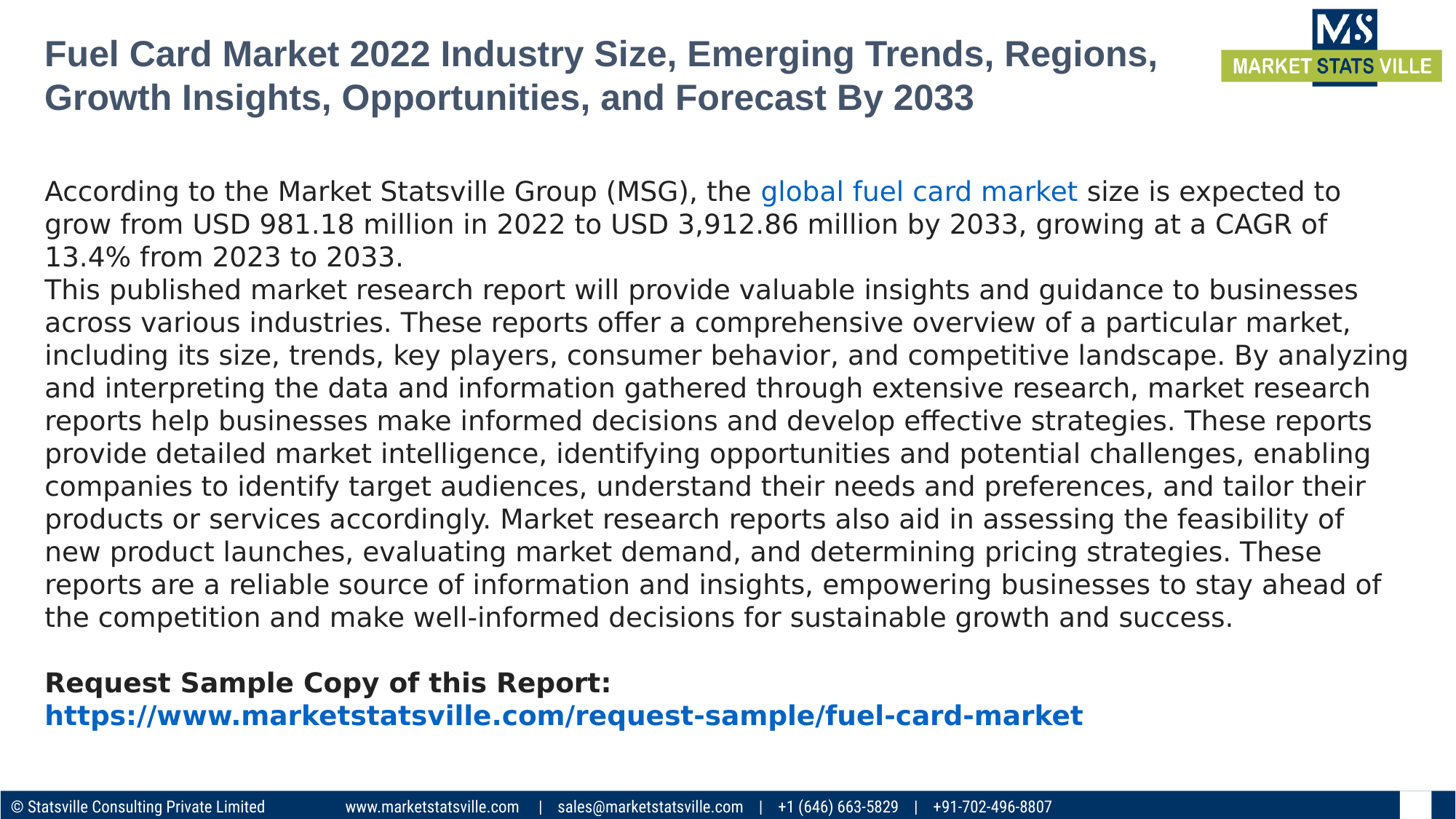

Fuel Card Market 2022 Industry Size, Emerging Trends, Regions, Growth Insights, Opportunities, and Forecast By 2033
According to the Market Statsville Group (MSG), the global fuel card market size is expected to grow from USD 981.18 million in 2022 to USD 3,912.86 million by 2033, growing at a CAGR of 13.4% from 2023 to 2033.
This published market research report will provide valuable insights and guidance to businesses across various industries. These reports offer a comprehensive overview of a particular market, including its size, trends, key players, consumer behavior, and competitive landscape. By analyzing and interpreting the data and information gathered through extensive research, market research reports help businesses make informed decisions and develop effective strategies. These reports provide detailed market intelligence, identifying opportunities and potential challenges, enabling companies to identify target audiences, understand their needs and preferences, and tailor their products or services accordingly. Market research reports also aid in assessing the feasibility of new product launches, evaluating market demand, and determining pricing strategies. These reports are a reliable source of information and insights, empowering businesses to stay ahead of the competition and make well-informed decisions for sustainable growth and success.

Request Sample Copy of this Report: https://www.marketstatsville.com/request-sample/fuel-card-market